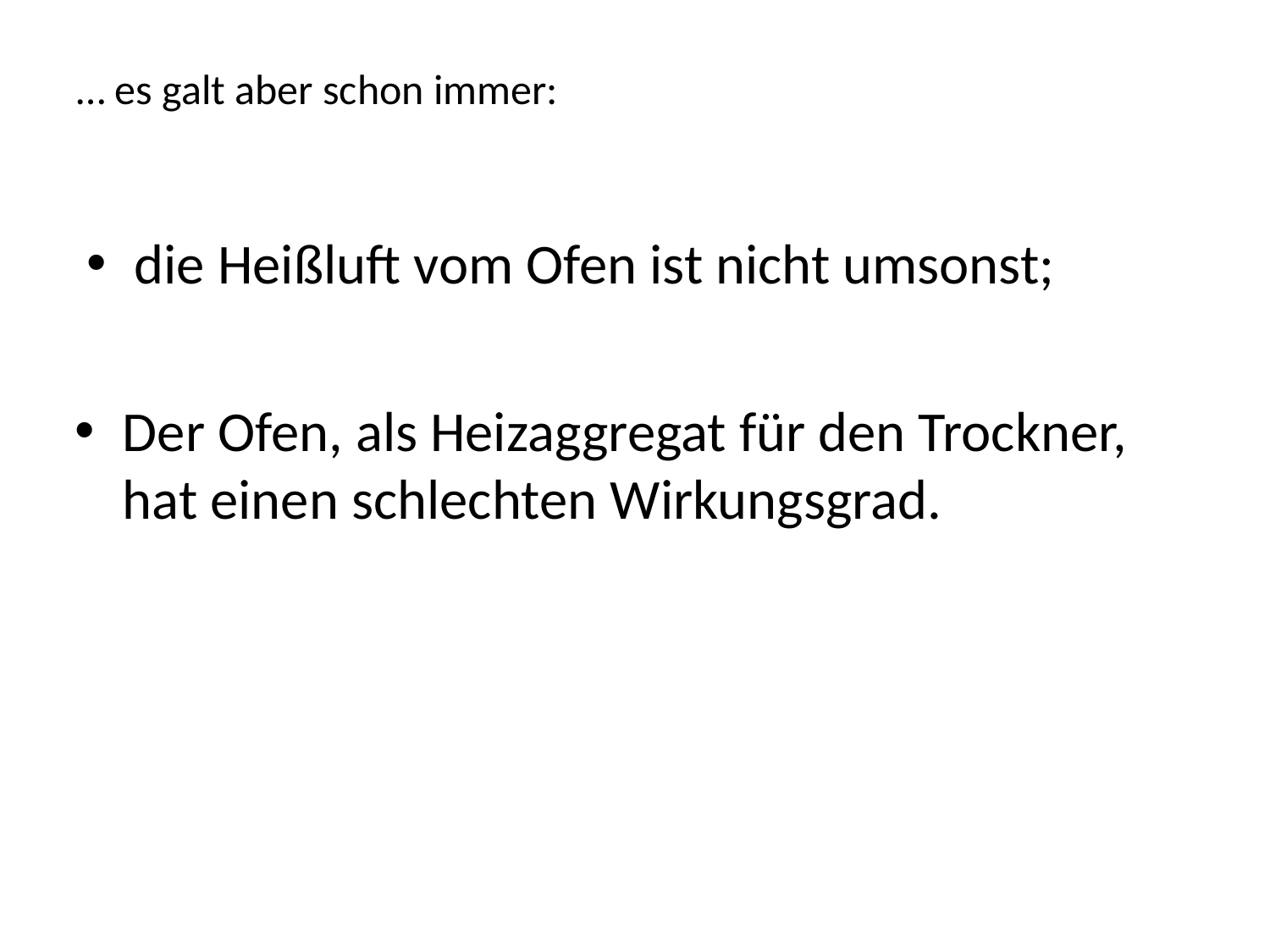

# … es galt aber schon immer:
die Heißluft vom Ofen ist nicht umsonst;
Der Ofen, als Heizaggregat für den Trockner, hat einen schlechten Wirkungsgrad.